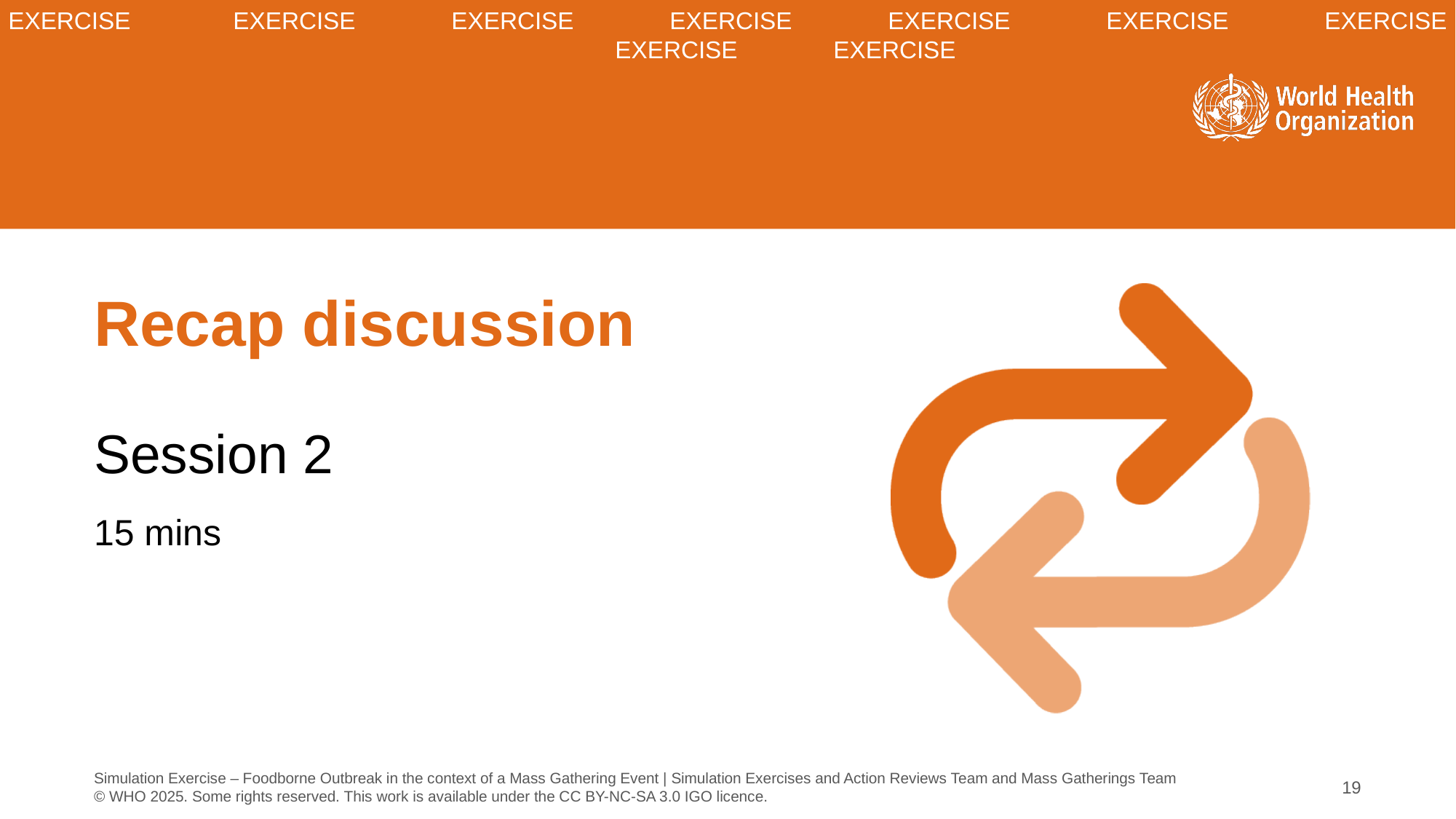

# Recap discussion
Session 2
15 mins
Simulation Exercise – Foodborne Outbreak in the context of a Mass Gathering Event | Simulation Exercises and Action Reviews Team and Mass Gatherings Team
© WHO 2025. Some rights reserved. This work is available under the CC BY-NC-SA 3.0 IGO licence.
19